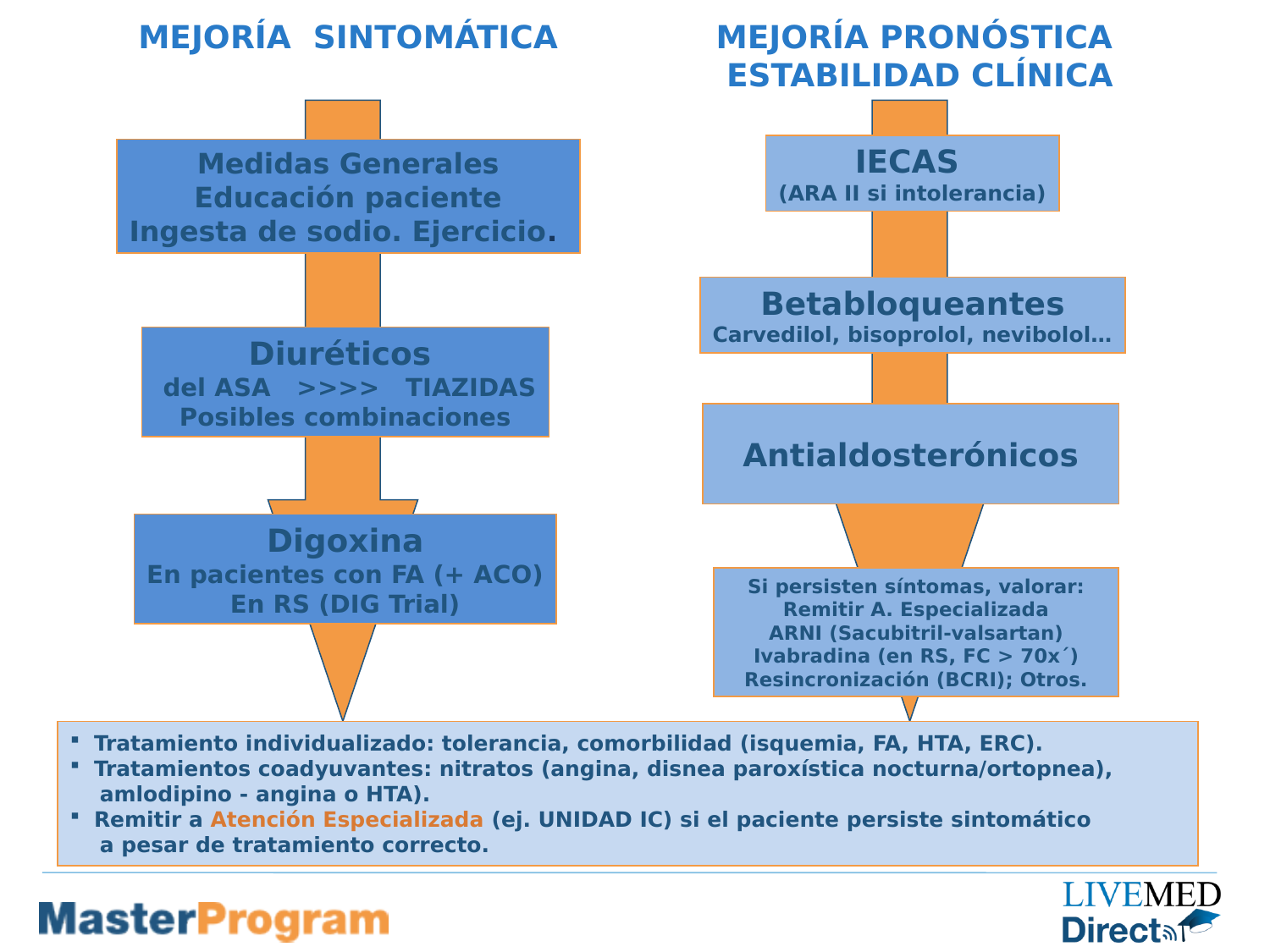

MEJORÍA PRONÓSTICA  ESTABILIDAD CLÍNICA
MEJORÍA  SINTOMÁTICA

IECAS
(ARA II si intolerancia)
Medidas Generales
Educación paciente
Ingesta de sodio. Ejercicio.
Betabloqueantes
Carvedilol, bisoprolol, nevibolol…
Diuréticos
 del ASA   >>>>   TIAZIDAS
Posibles combinaciones
Antialdosterónicos
Digoxina
En pacientes con FA (+ ACO)
En RS (DIG Trial)
Si persisten síntomas, valorar:
Remitir A. Especializada
ARNI (Sacubitril-valsartan)
Ivabradina (en RS, FC > 70x´)
Resincronización (BCRI); Otros.
Tratamiento individualizado: tolerancia, comorbilidad (isquemia, FA, HTA, ERC).
Tratamientos coadyuvantes: nitratos (angina, disnea paroxística nocturna/ortopnea),
    amlodipino - angina o HTA).
Remitir a Atención Especializada (ej. UNIDAD IC) si el paciente persiste sintomático
    a pesar de tratamiento correcto.